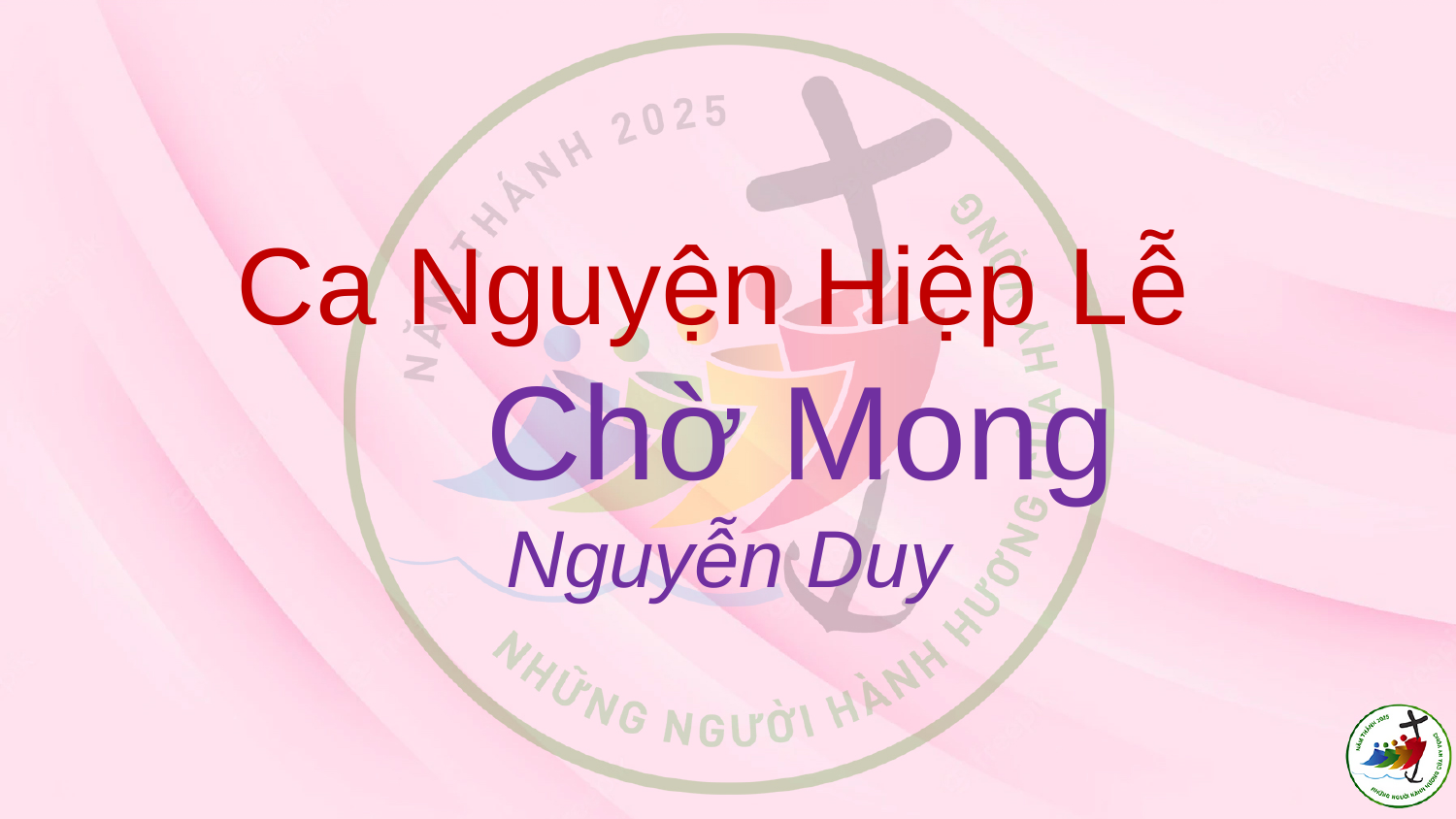

# Ca Nguyện Hiệp Lễ Chờ Mong Nguyễn Duy